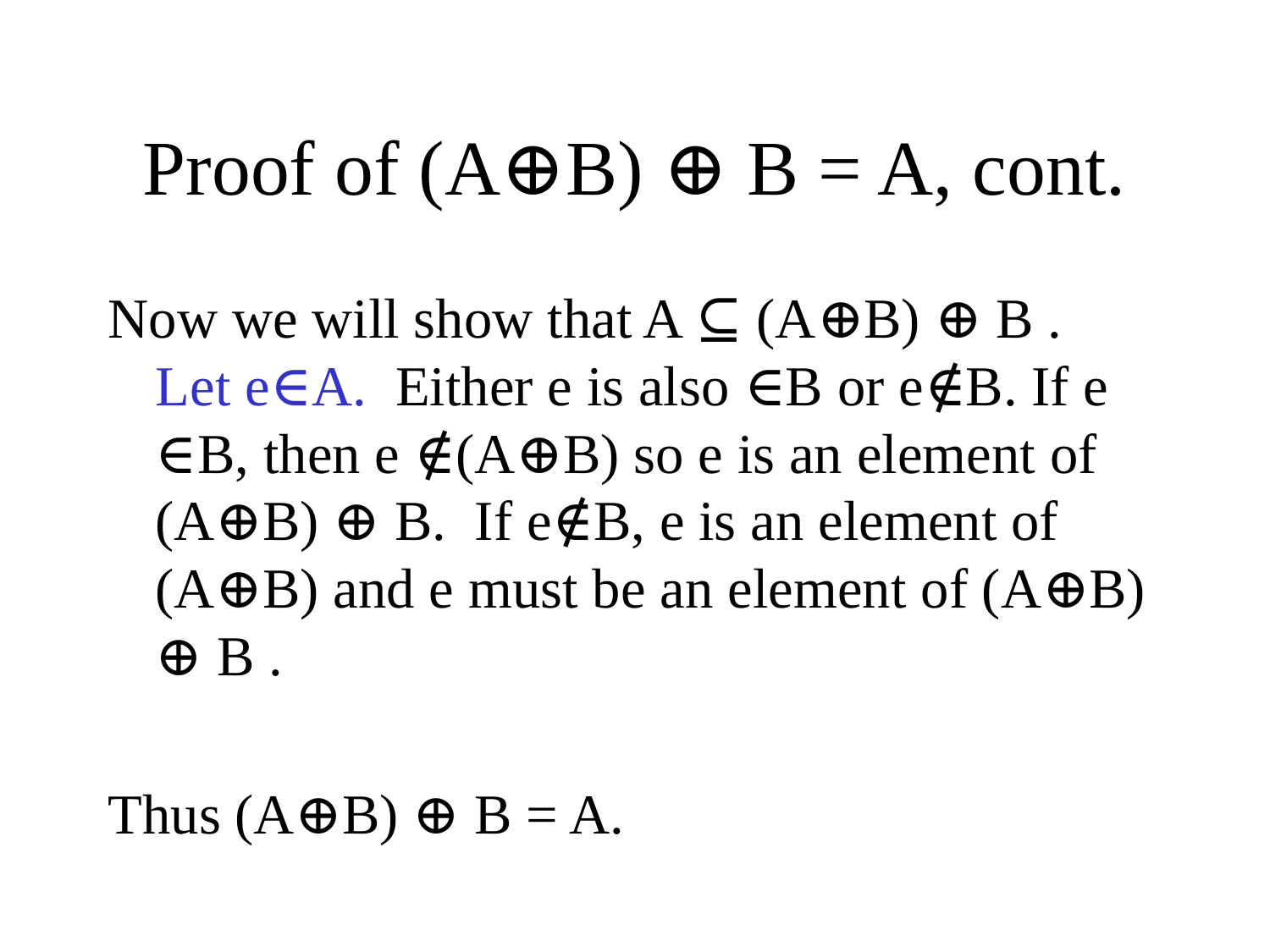

# Proof of (A⊕B) ⊕ B = A, cont.
Now we will show that A ⊆ (A⊕B) ⊕ B .  Let e∈A.  Either e is also ∈B or e∉B. If e ∈B, then e ∉(A⊕B) so e is an element of (A⊕B) ⊕ B.  If e∉B, e is an element of (A⊕B) and e must be an element of (A⊕B) ⊕ B .

Thus (A⊕B) ⊕ B = A.